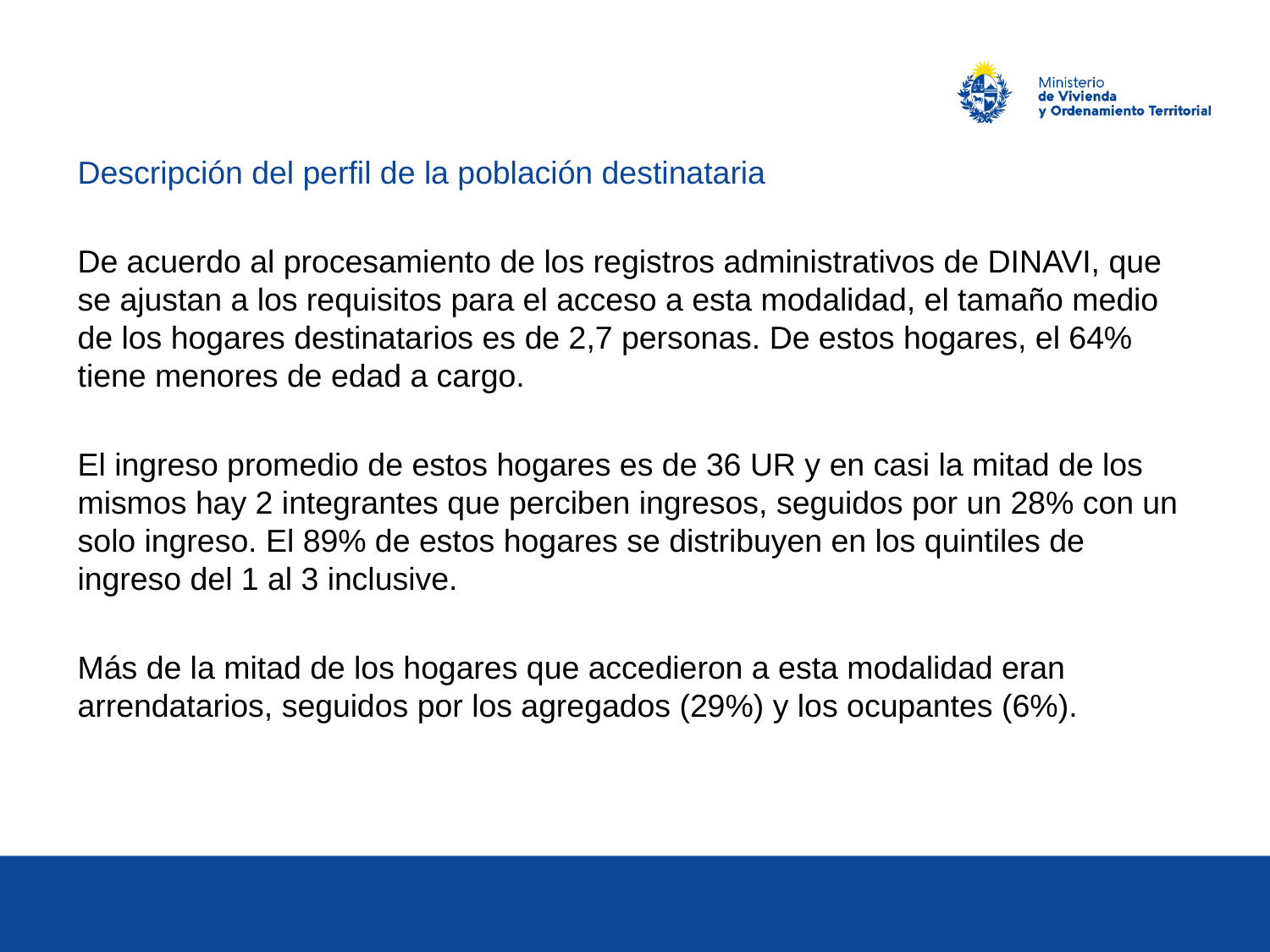

Descripción del perfil de la población destinataria

De acuerdo al procesamiento de los registros administrativos de DINAVI, que se ajustan a los requisitos para el acceso a esta modalidad, el tamaño medio de los hogares destinatarios es de 2,7 personas. De estos hogares, el 64% tiene menores de edad a cargo.

El ingreso promedio de estos hogares es de 36 UR y en casi la mitad de los mismos hay 2 integrantes que perciben ingresos, seguidos por un 28% con un solo ingreso. El 89% de estos hogares se distribuyen en los quintiles de ingreso del 1 al 3 inclusive.

Más de la mitad de los hogares que accedieron a esta modalidad eran arrendatarios, seguidos por los agregados (29%) y los ocupantes (6%).